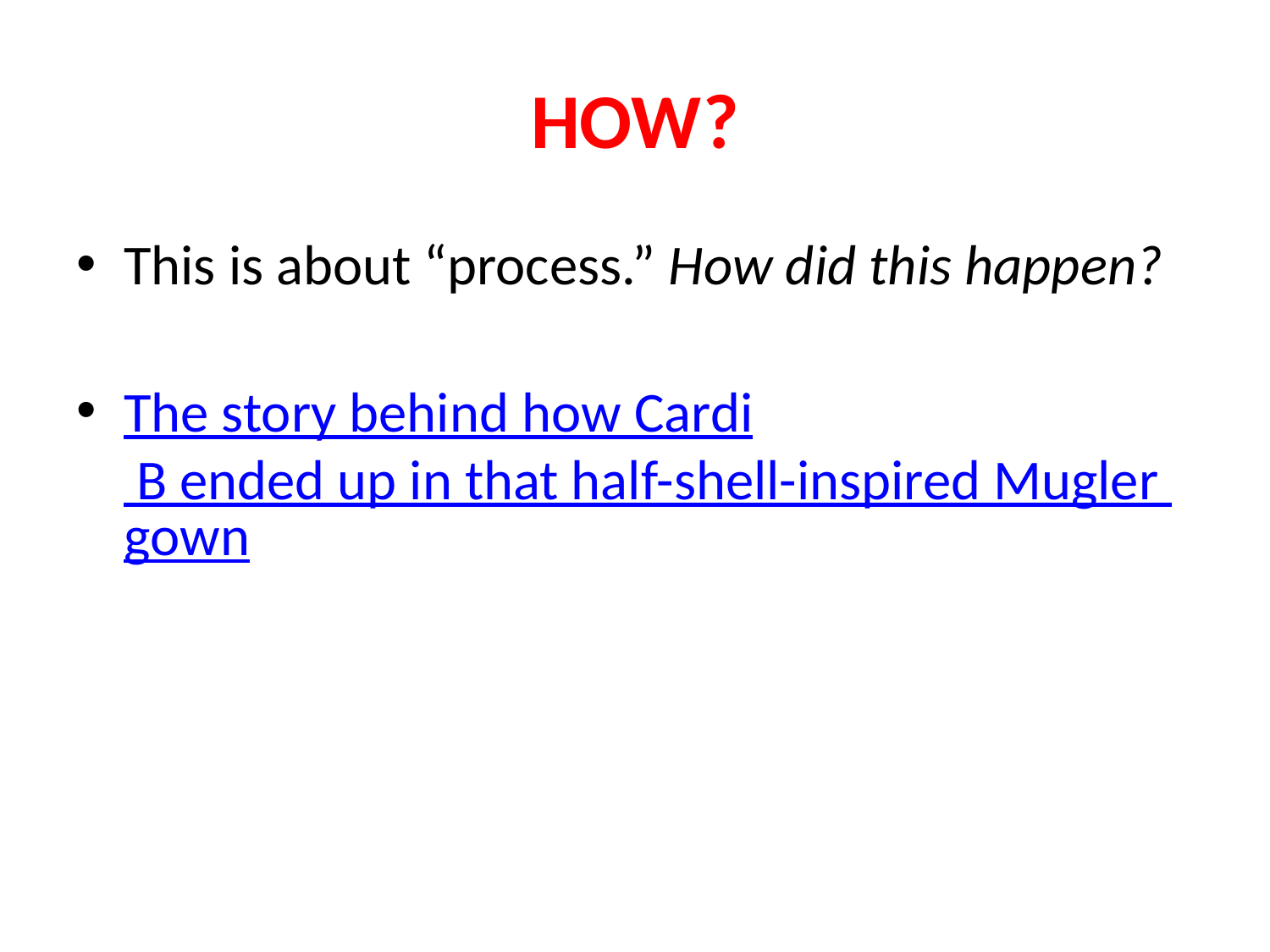

# HOW?
This is about “process.” How did this happen?
The story behind how Cardi B ended up in that half-shell-inspired Mugler gown